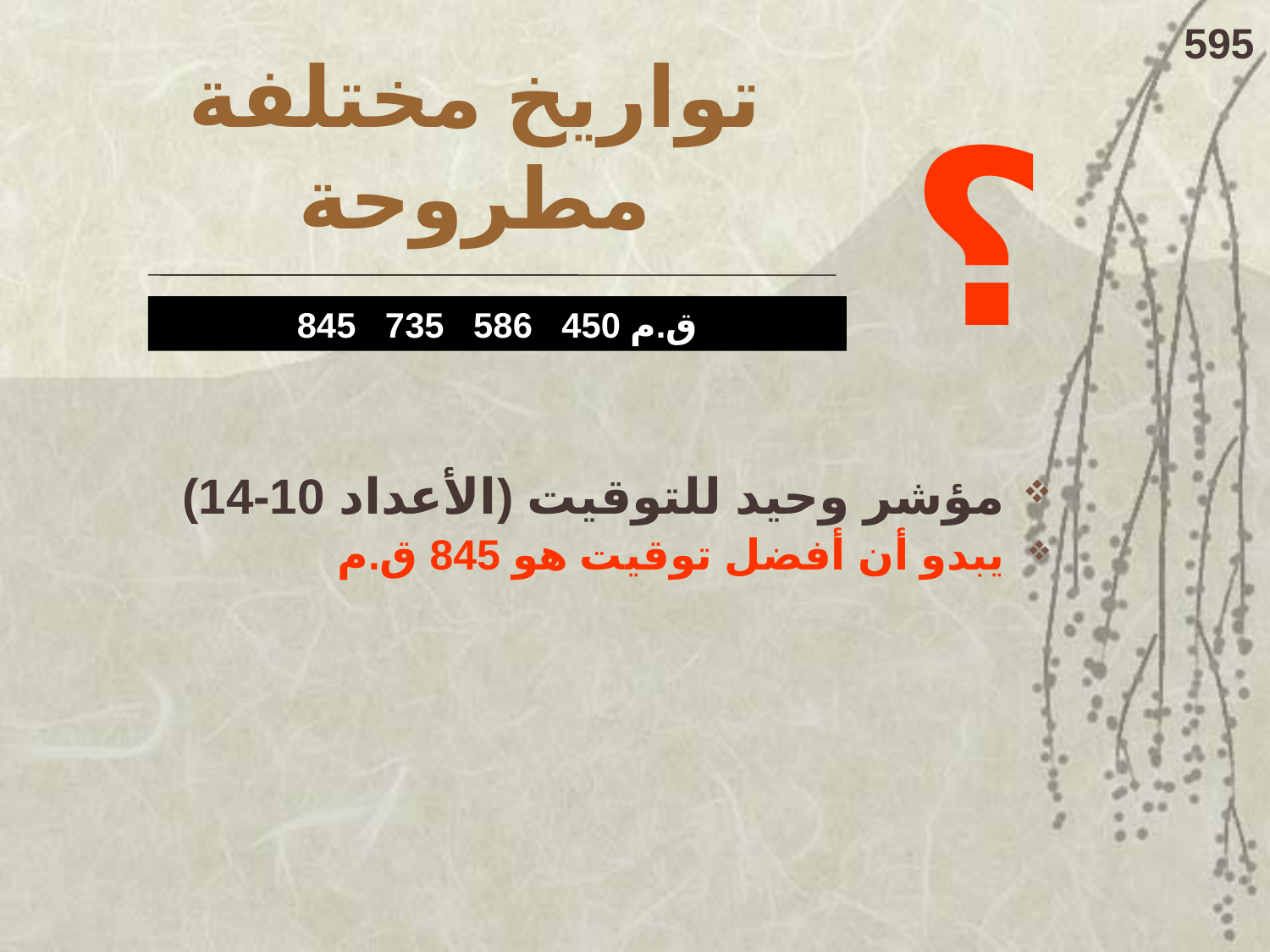

595
# تواريخ مختلفة مطروحة
؟

845   735   586   450 ق.م
مؤشر وحيد للتوقيت (الأعداد 10-14)
يبدو أن أفضل توقيت هو 845 ق.م